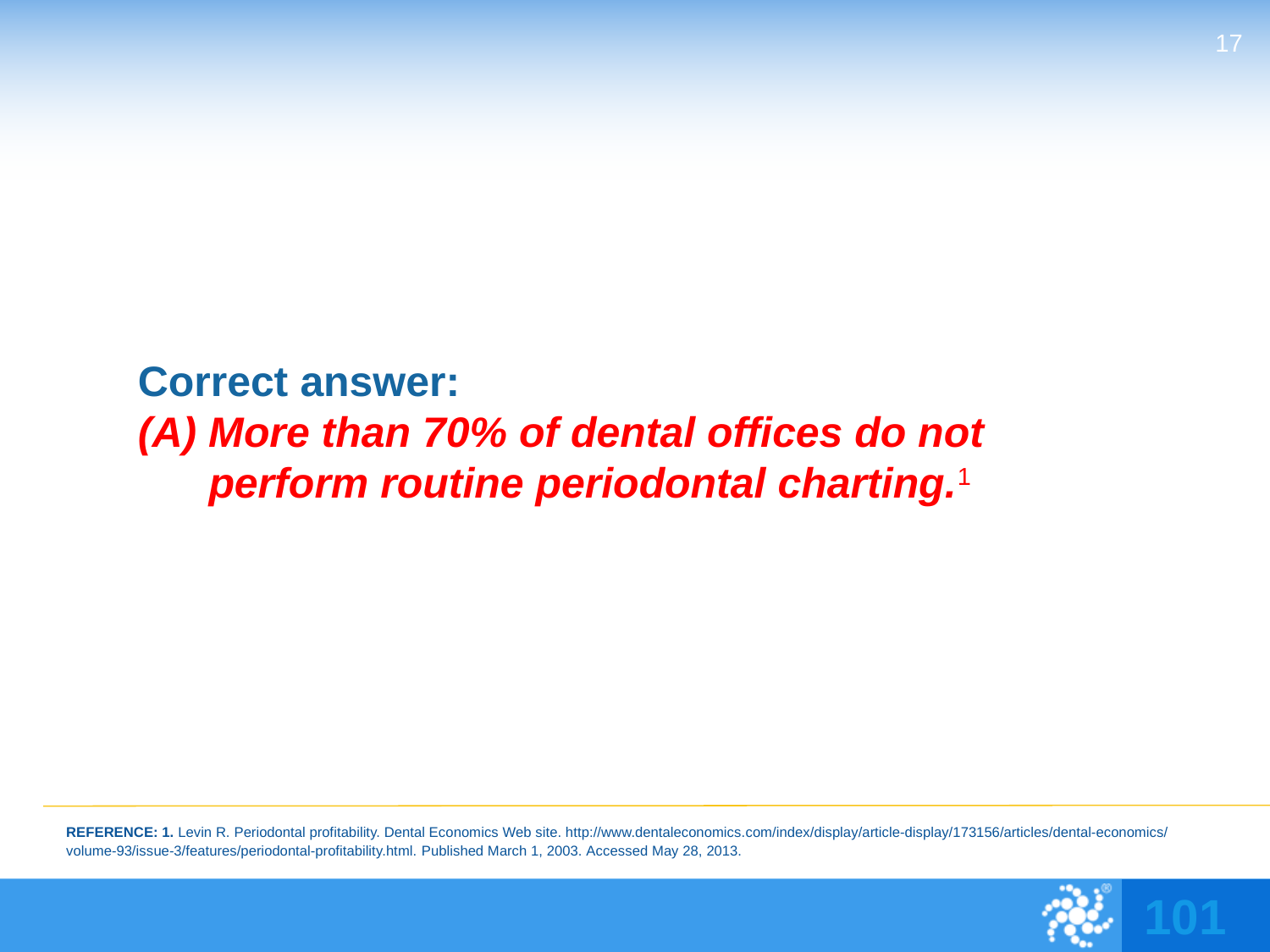

17
Correct answer:
(A) More than 70% of dental offices do not
      perform routine periodontal charting.1
REFERENCE: 1. Levin R. Periodontal profitability. Dental Economics Web site. http://www.dentaleconomics.com/index/display/article-display/173156/articles/dental-economics/volume-93/issue-3/features/periodontal-profitability.html. Published March 1, 2003. Accessed May 28, 2013.